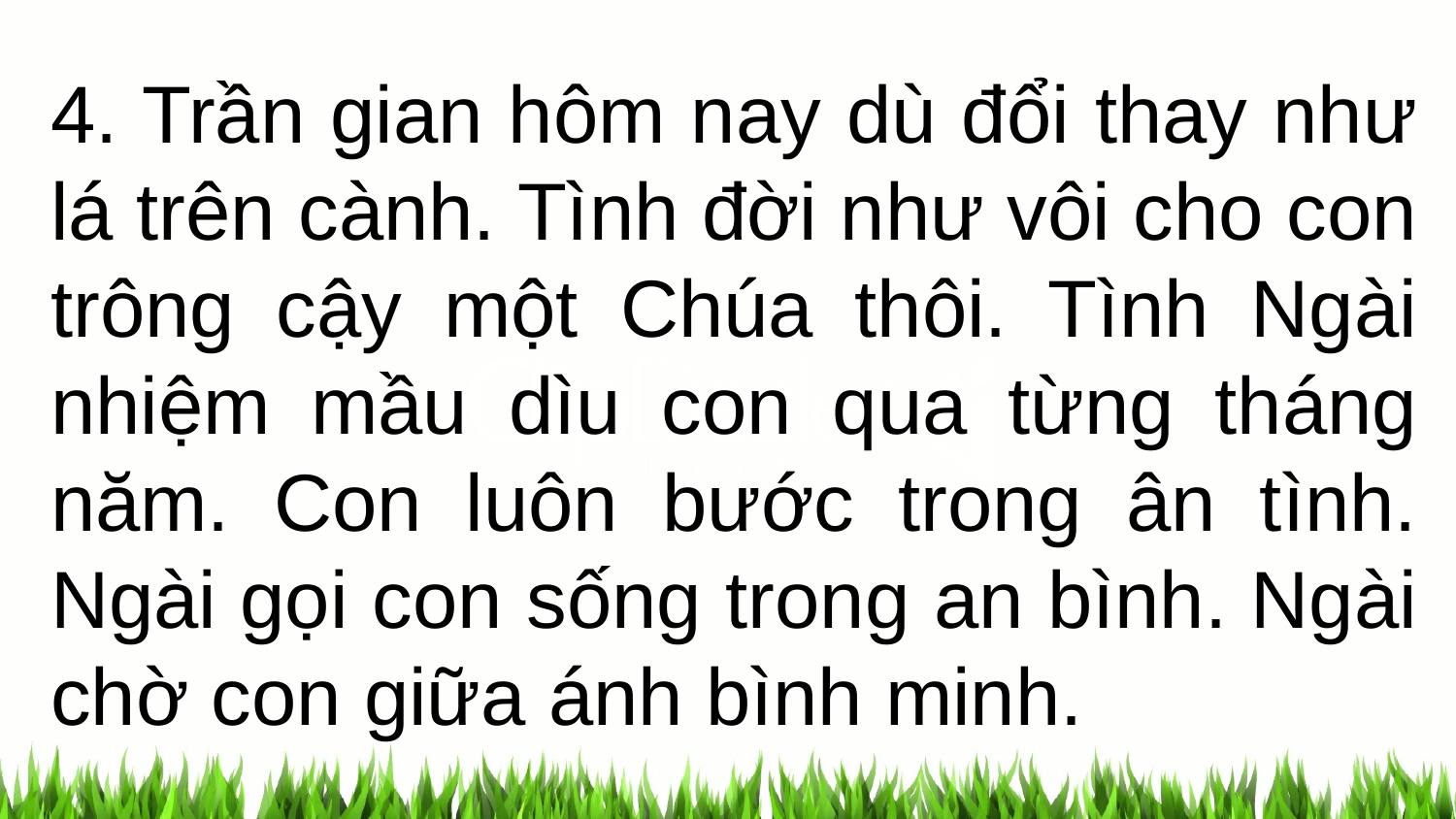

4. Trần gian hôm nay dù đổi thay như lá trên cành. Tình đời như vôi cho con trông cậy một Chúa thôi. Tình Ngài nhiệm mầu dìu con qua từng tháng năm. Con luôn bước trong ân tình. Ngài gọi con sống trong an bình. Ngài chờ con giữa ánh bình minh.